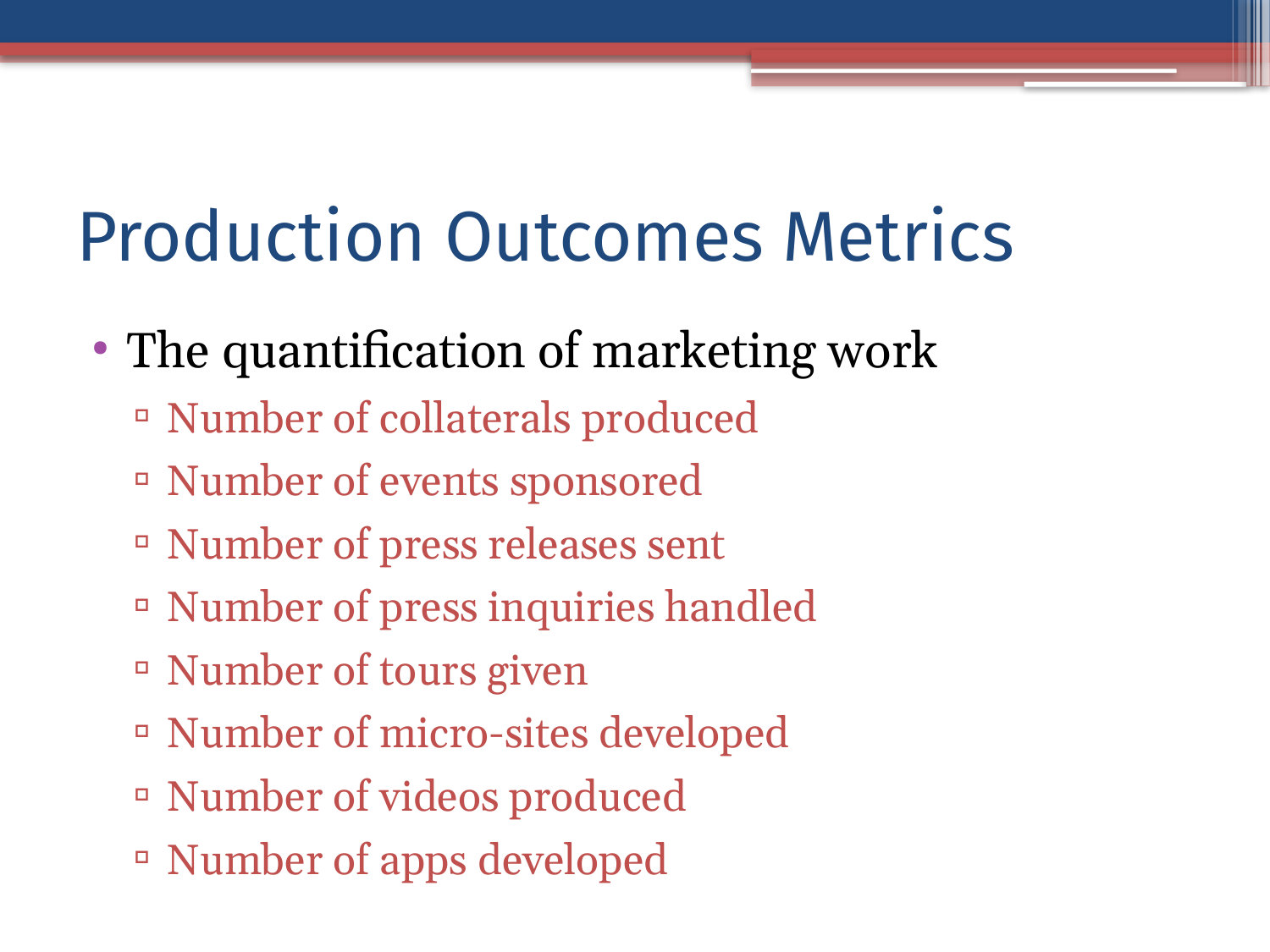

# Production Outcomes Metrics
The quantification of marketing work
Number of collaterals produced
Number of events sponsored
Number of press releases sent
Number of press inquiries handled
Number of tours given
Number of micro-sites developed
Number of videos produced
Number of apps developed